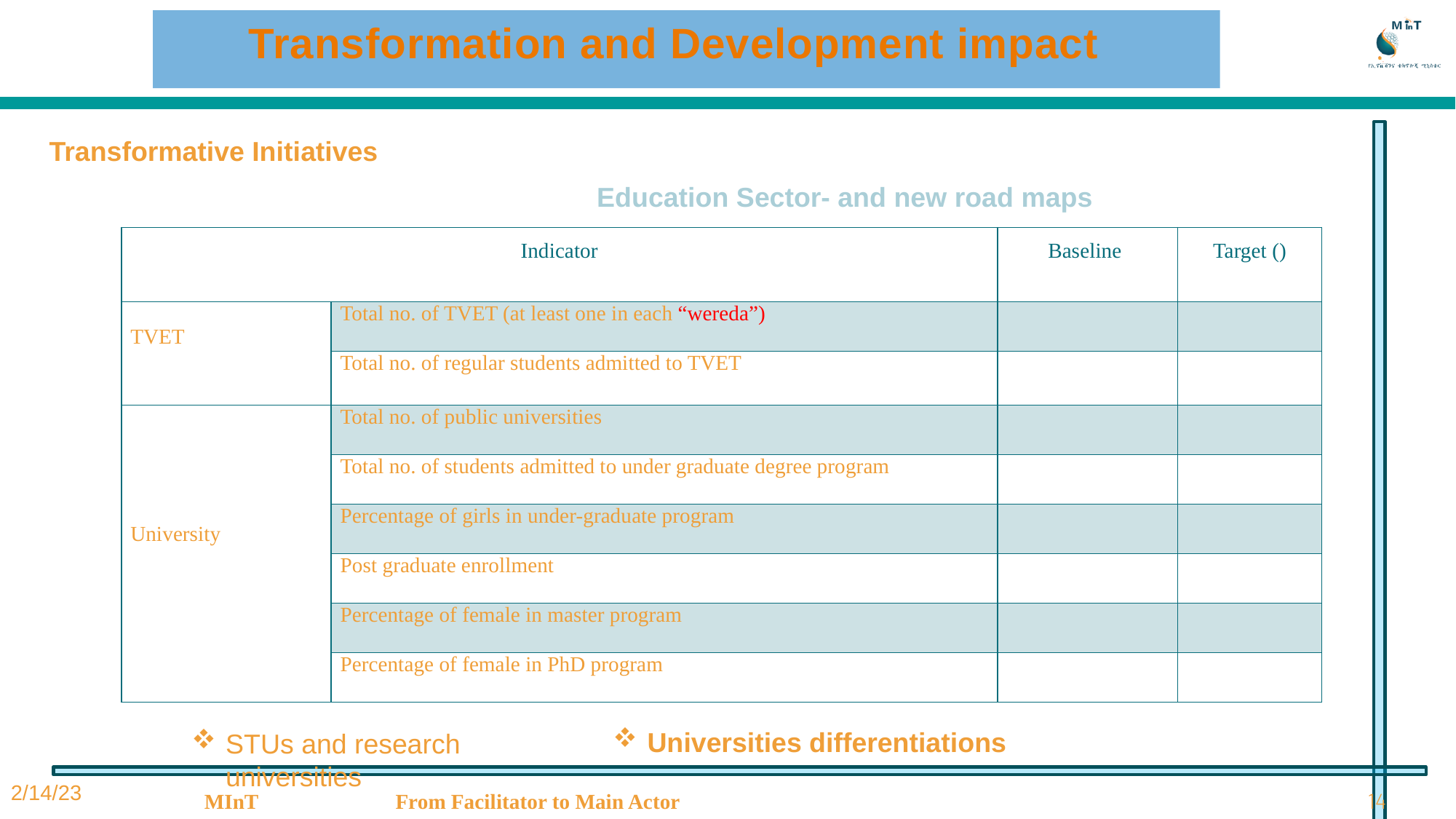

Transformation and Development impact
Transformative Initiatives
Education Sector- and new road maps
| Indicator |  | Baseline | Target () |
| --- | --- | --- | --- |
| TVET | Total no. of TVET (at least one in each “wereda”) |  |  |
|  | Total no. of regular students admitted to TVET |  |  |
| University | Total no. of public universities |  |  |
|  | Total no. of students admitted to under graduate degree program |  |  |
|  | Percentage of girls in under-graduate program |  |  |
|  | Post graduate enrollment |  |  |
|  | Percentage of female in master program |  |  |
|  | Percentage of female in PhD program |  |  |

Universities differentiations
STUs and research universities

2/14/23
MInT                          From Facilitator to Main Actor
14